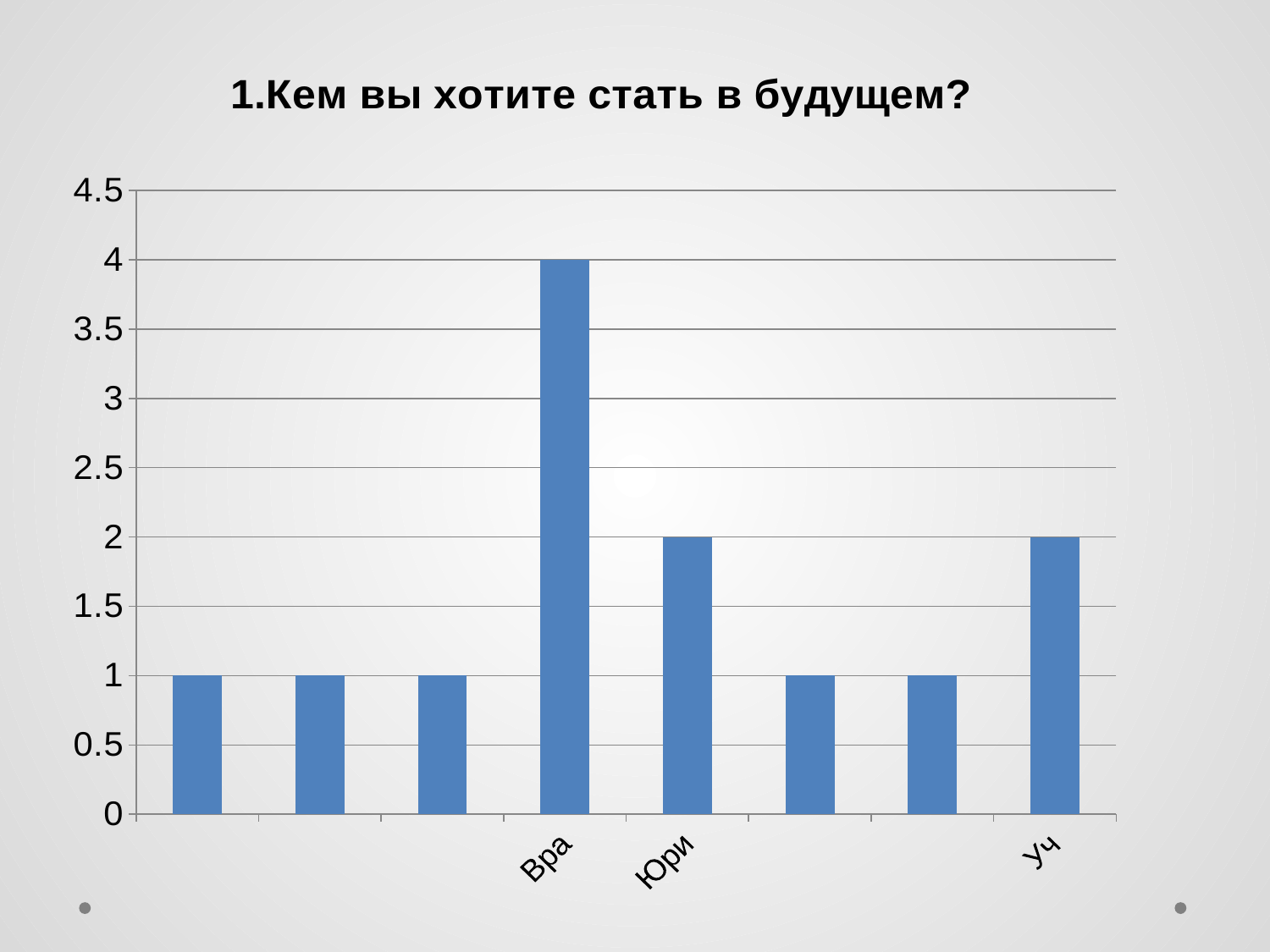

### Chart: 1.Кем вы хотите стать в будущем?

| Category | выбор |
|---|---|
| Прокурор | 1.0 |
| Водитель | 1.0 |
| Аудитор | 1.0 |
| Врач | 4.0 |
| Юрист | 2.0 |
| Тренер | 1.0 |
| Фотограф | 1.0 |
| Уч.мл.классов | 2.0 |